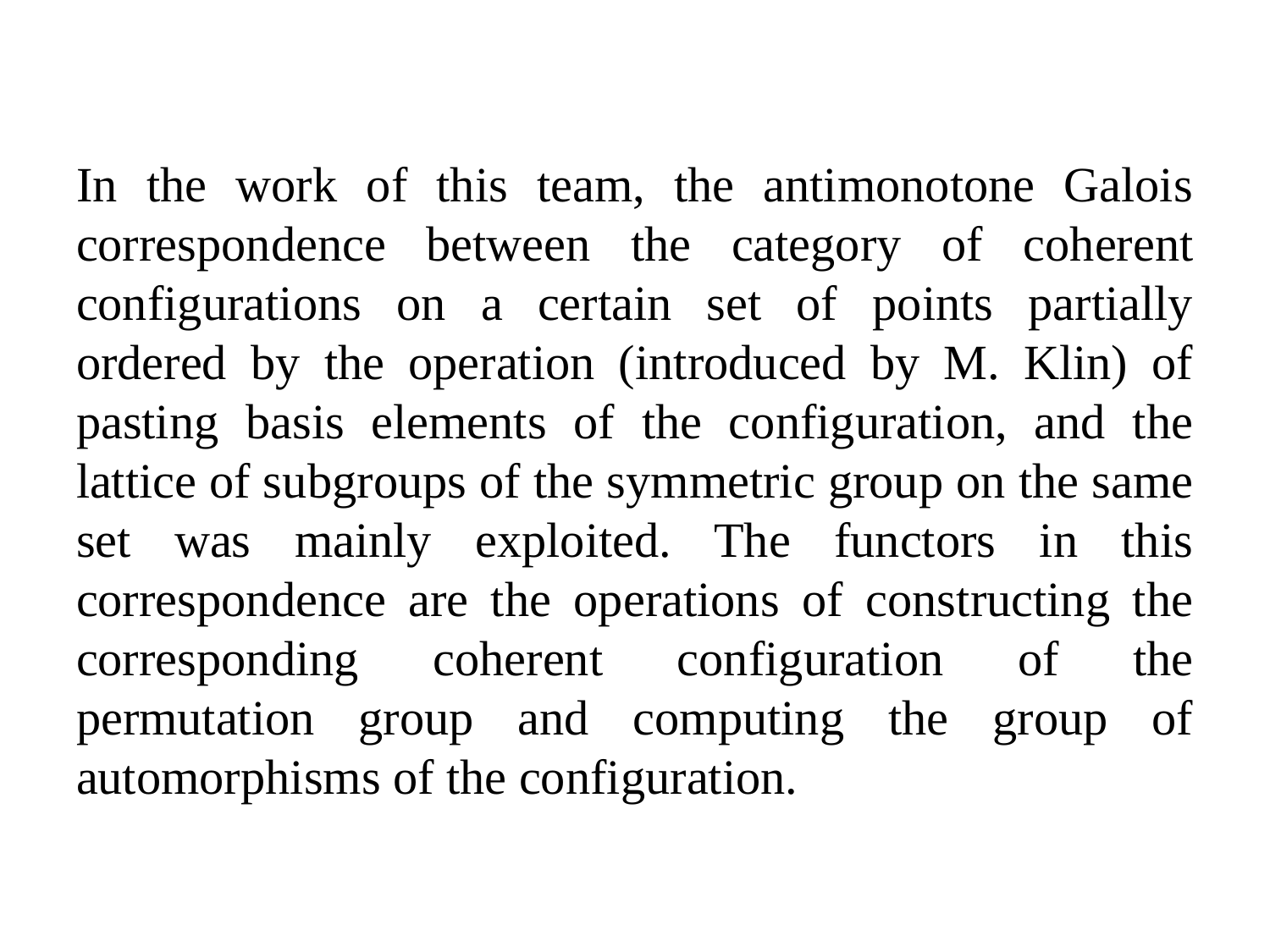

#
In the work of this team, the antimonotone Galois correspondence between the category of coherent configurations on a certain set of points partially ordered by the operation (introduced by M. Klin) of pasting basis elements of the configuration, and the lattice of subgroups of the symmetric group on the same set was mainly exploited. The functors in this correspondence are the operations of constructing the corresponding coherent configuration of the permutation group and computing the group of automorphisms of the configuration.